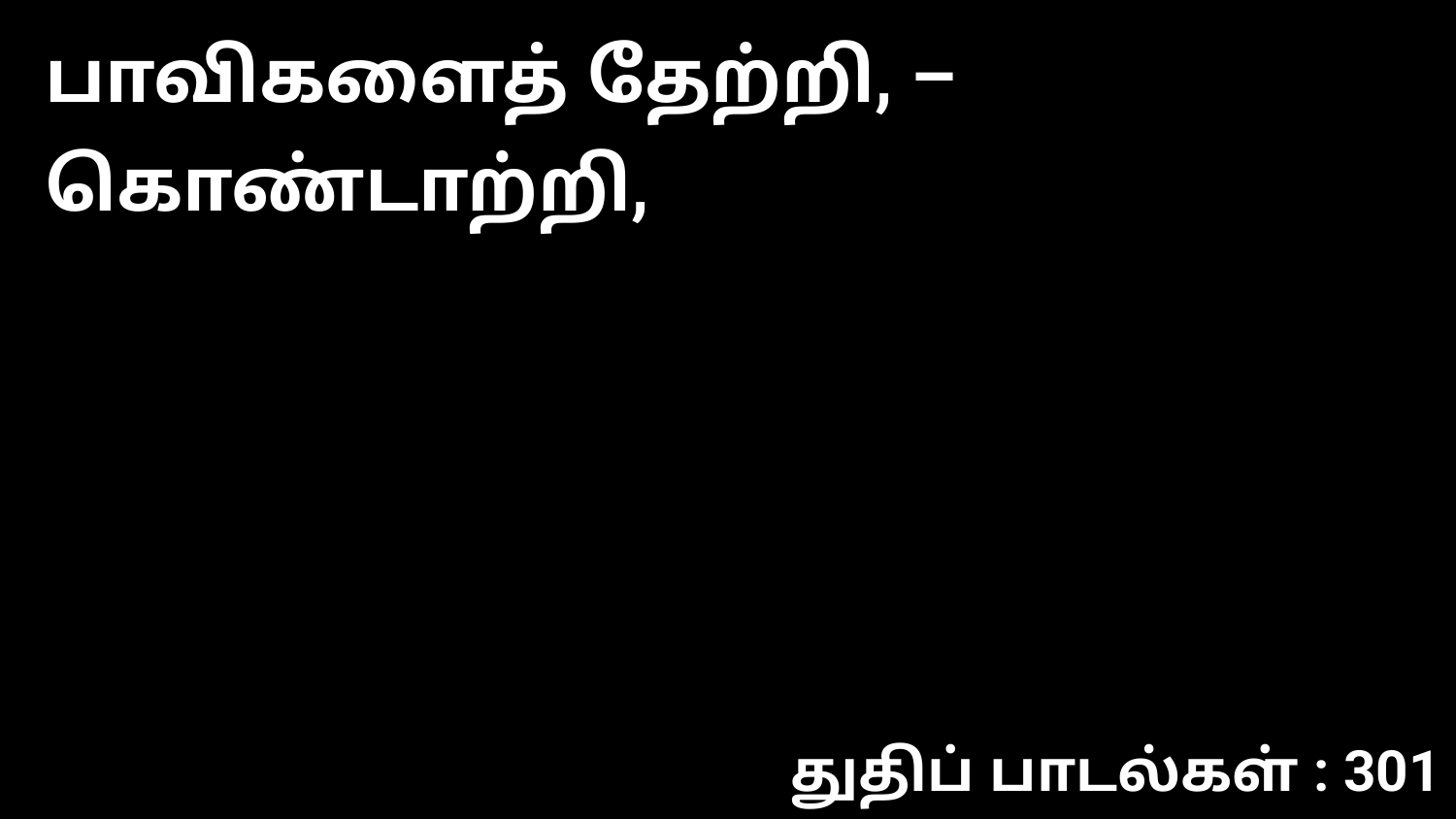

பாவிகளைத் தேற்றி, – கொண்டாற்றி,
துதிப் பாடல்கள் : 301